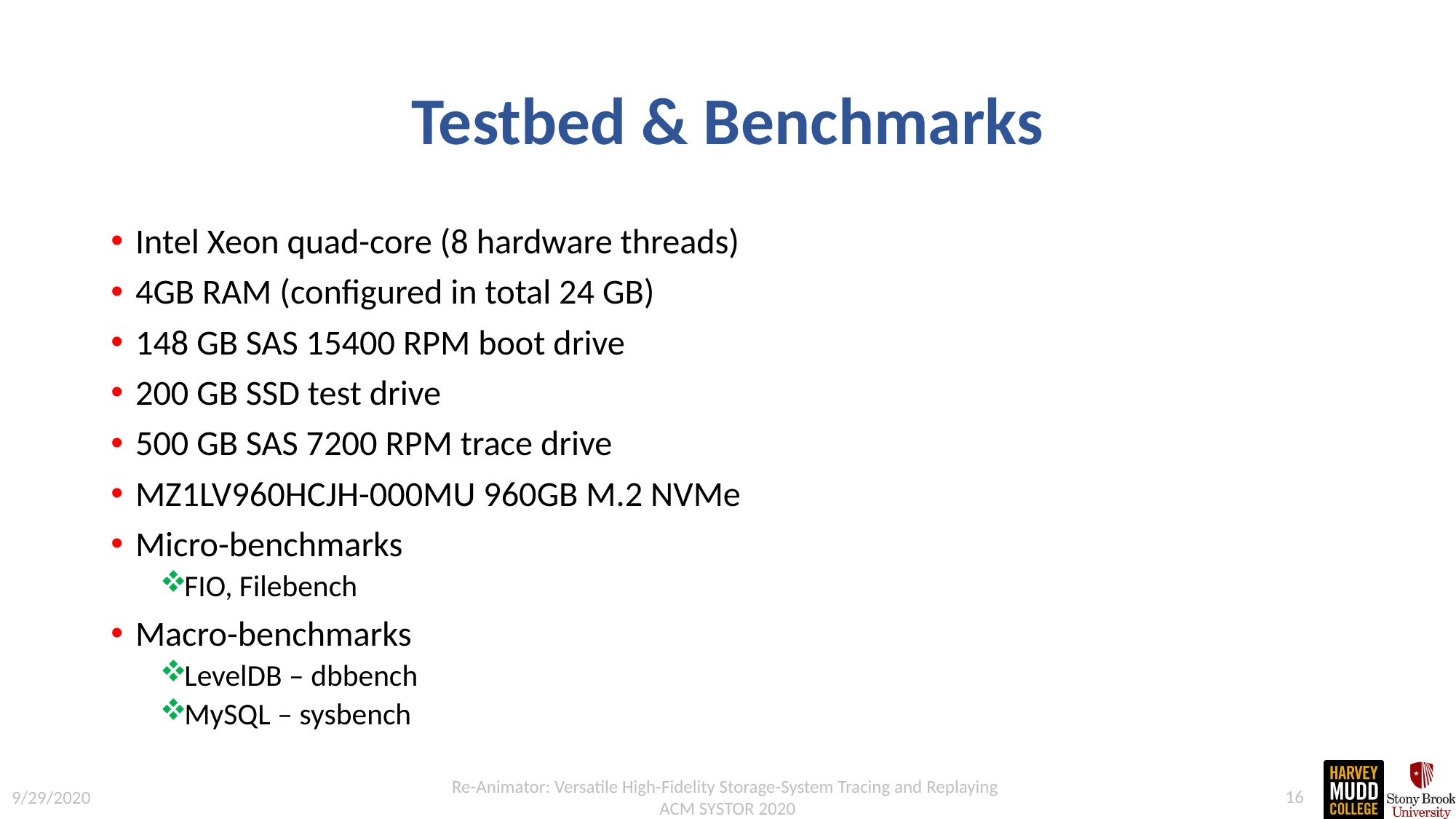

# Testbed & Benchmarks
Intel Xeon quad-core (8 hardware threads)
4GB RAM (configured in total 24 GB)
148 GB SAS 15400 RPM boot drive
200 GB SSD test drive
500 GB SAS 7200 RPM trace drive
MZ1LV960HCJH-000MU 960GB M.2 NVMe
Micro-benchmarks
FIO, Filebench
Macro-benchmarks
LevelDB – dbbench
MySQL – sysbench
16
Re-Animator: Versatile High-Fidelity Storage-System Tracing and Replaying
ACM SYSTOR 2020
9/29/2020